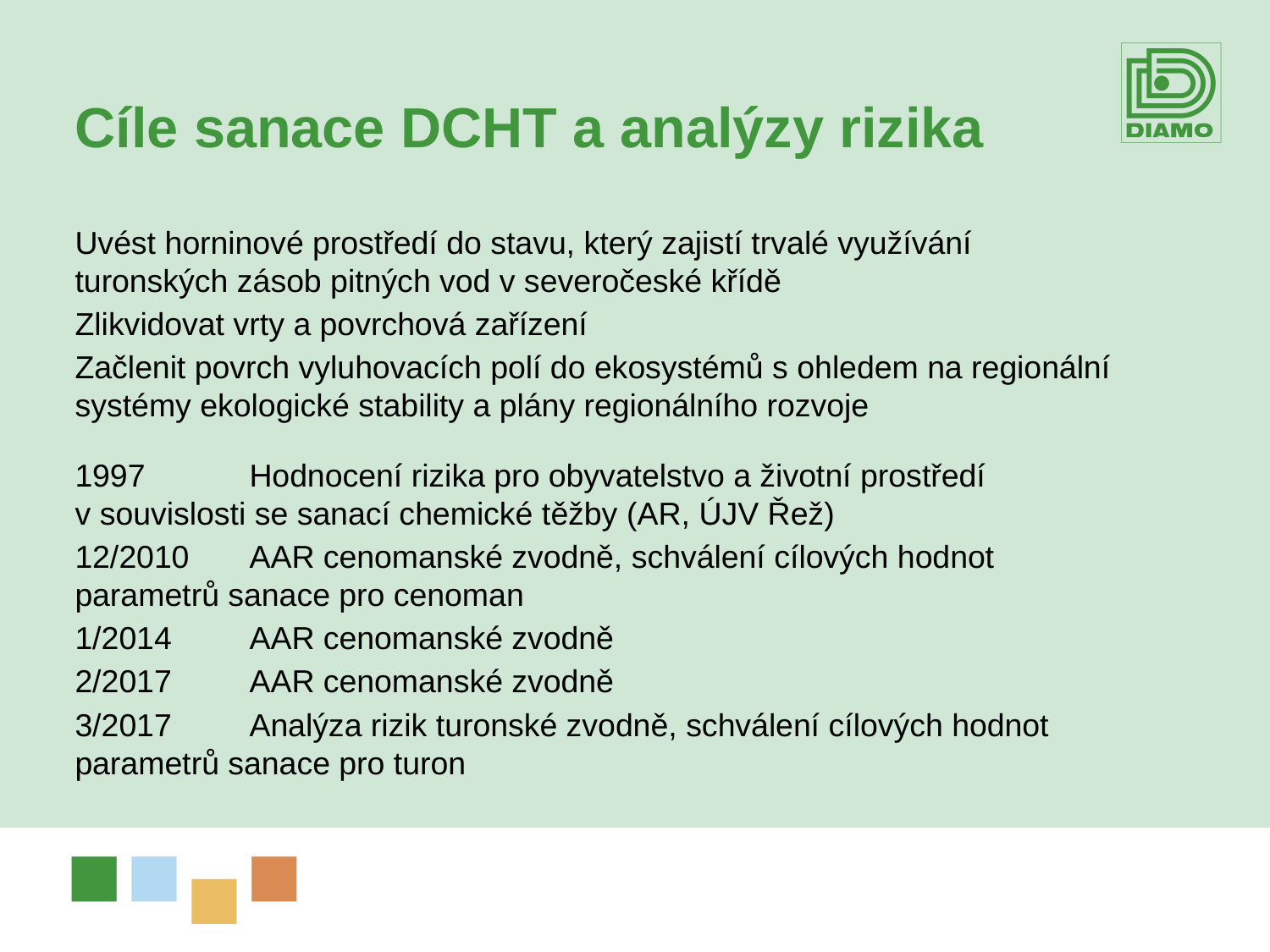

Cíle sanace DCHT a analýzy rizika
Uvést horninové prostředí do stavu, který zajistí trvalé využívání turonských zásob pitných vod v severočeské křídě
Zlikvidovat vrty a povrchová zařízení
Začlenit povrch vyluhovacích polí do ekosystémů s ohledem na regionální systémy ekologické stability a plány regionálního rozvoje

1997	Hodnocení rizika pro obyvatelstvo a životní prostředí 	v souvislosti se sanací chemické těžby (AR, ÚJV Řež)
12/2010	AAR cenomanské zvodně, schválení cílových hodnot 	parametrů sanace pro cenoman
1/2014	AAR cenomanské zvodně
2/2017	AAR cenomanské zvodně
3/2017	Analýza rizik turonské zvodně, schválení cílových hodnot 	parametrů sanace pro turon